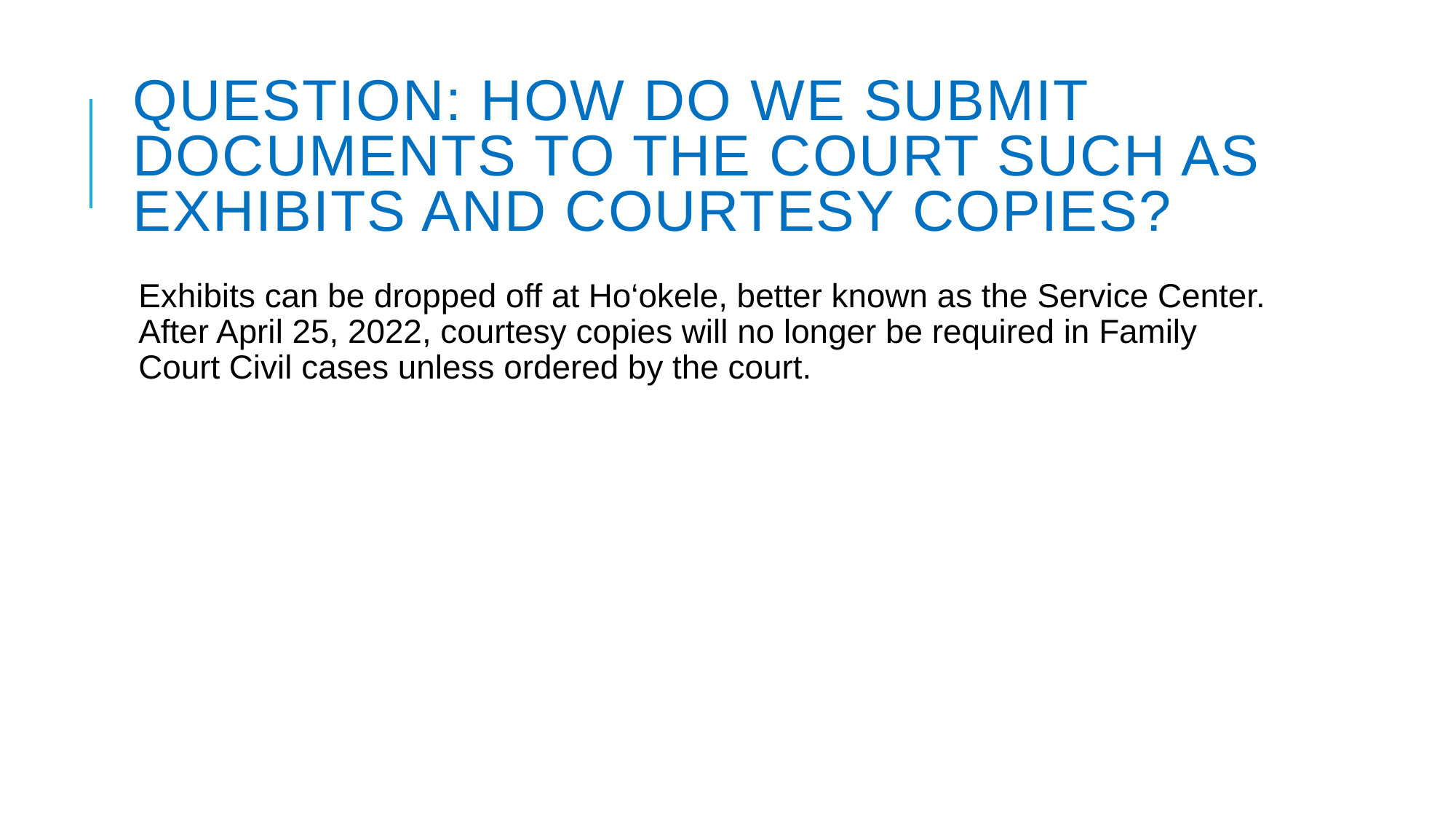

# Question: how do we submit documents to the Court such as exhibits and courtesy copies?
Exhibits can be dropped off at Ho‘okele, better known as the Service Center. After April 25, 2022, courtesy copies will no longer be required in Family Court Civil cases unless ordered by the court.